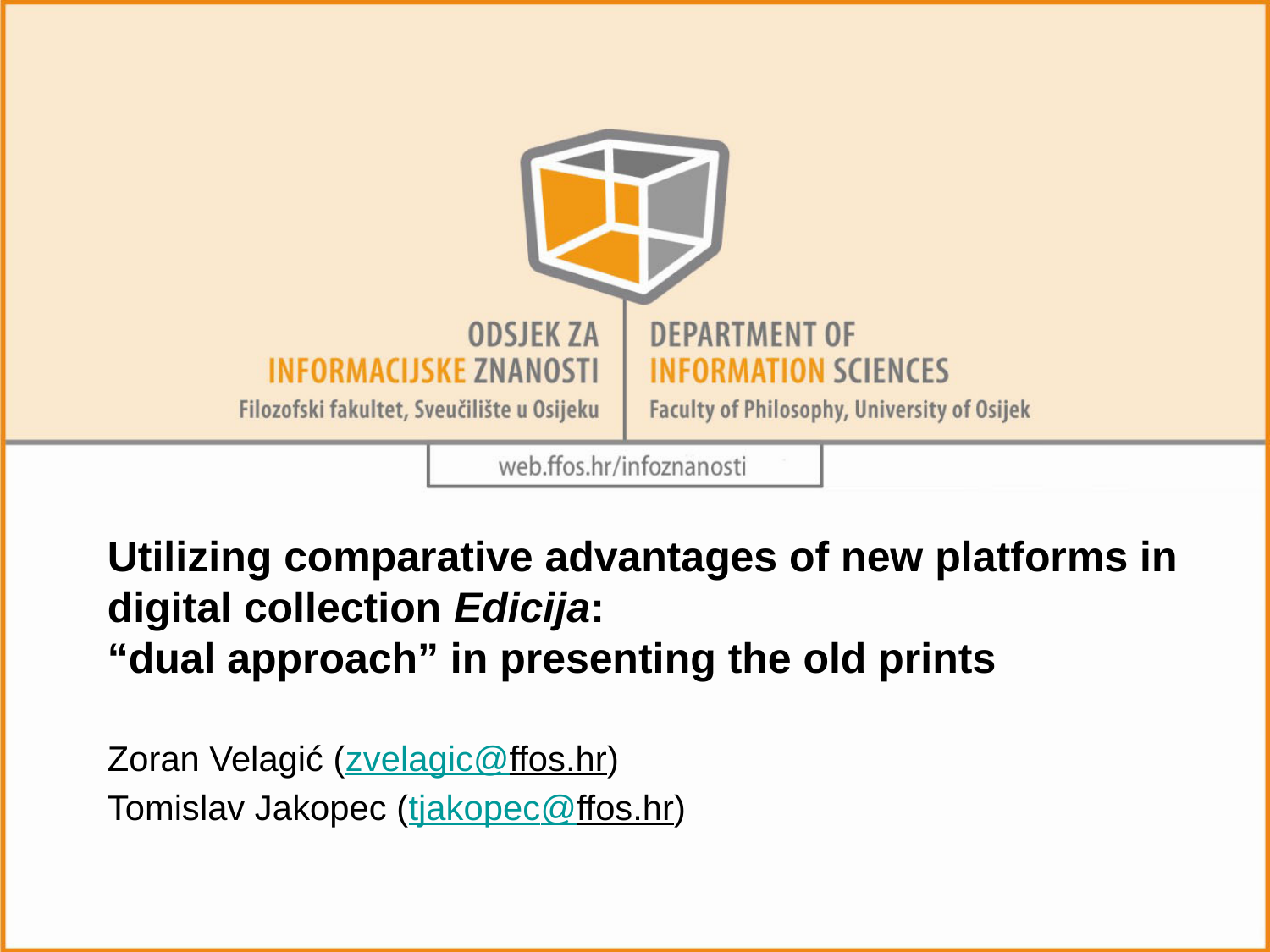

# Utilizing comparative advantages of new platforms in digital collection Edicija: “dual approach” in presenting the old prints
Zoran Velagić (zvelagic@ffos.hr)
Tomislav Jakopec (tjakopec@ffos.hr)